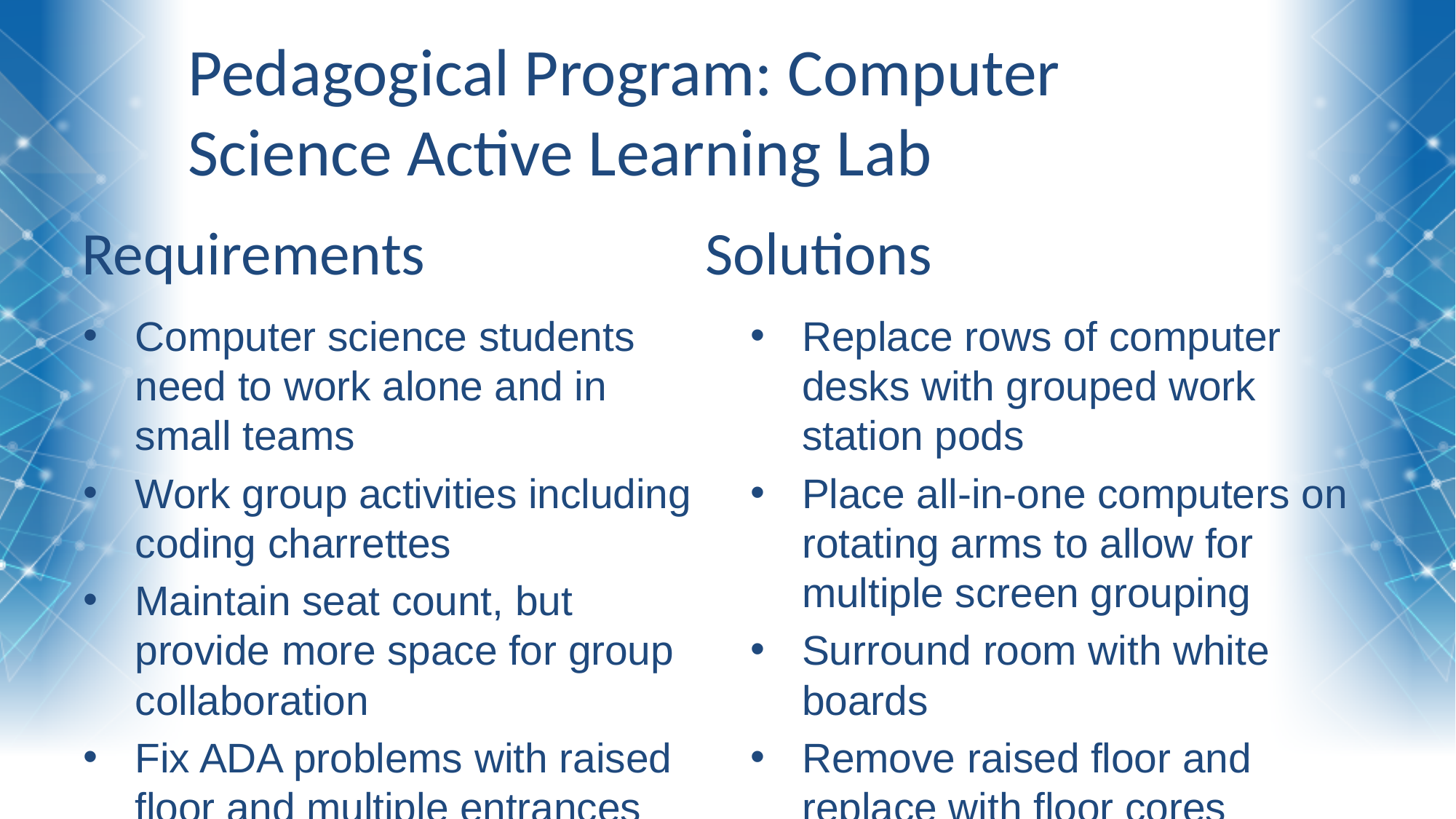

Pedagogical Program: Computer Science Active Learning Lab

Requirements
Solutions
Computer science students need to work alone and in small teams
Work group activities including coding charrettes
Maintain seat count, but provide more space for group collaboration
Fix ADA problems with raised floor and multiple entrances
Replace rows of computer desks with grouped work station pods
Place all-in-one computers on rotating arms to allow for multiple screen grouping
Surround room with white boards
Remove raised floor and replace with floor cores